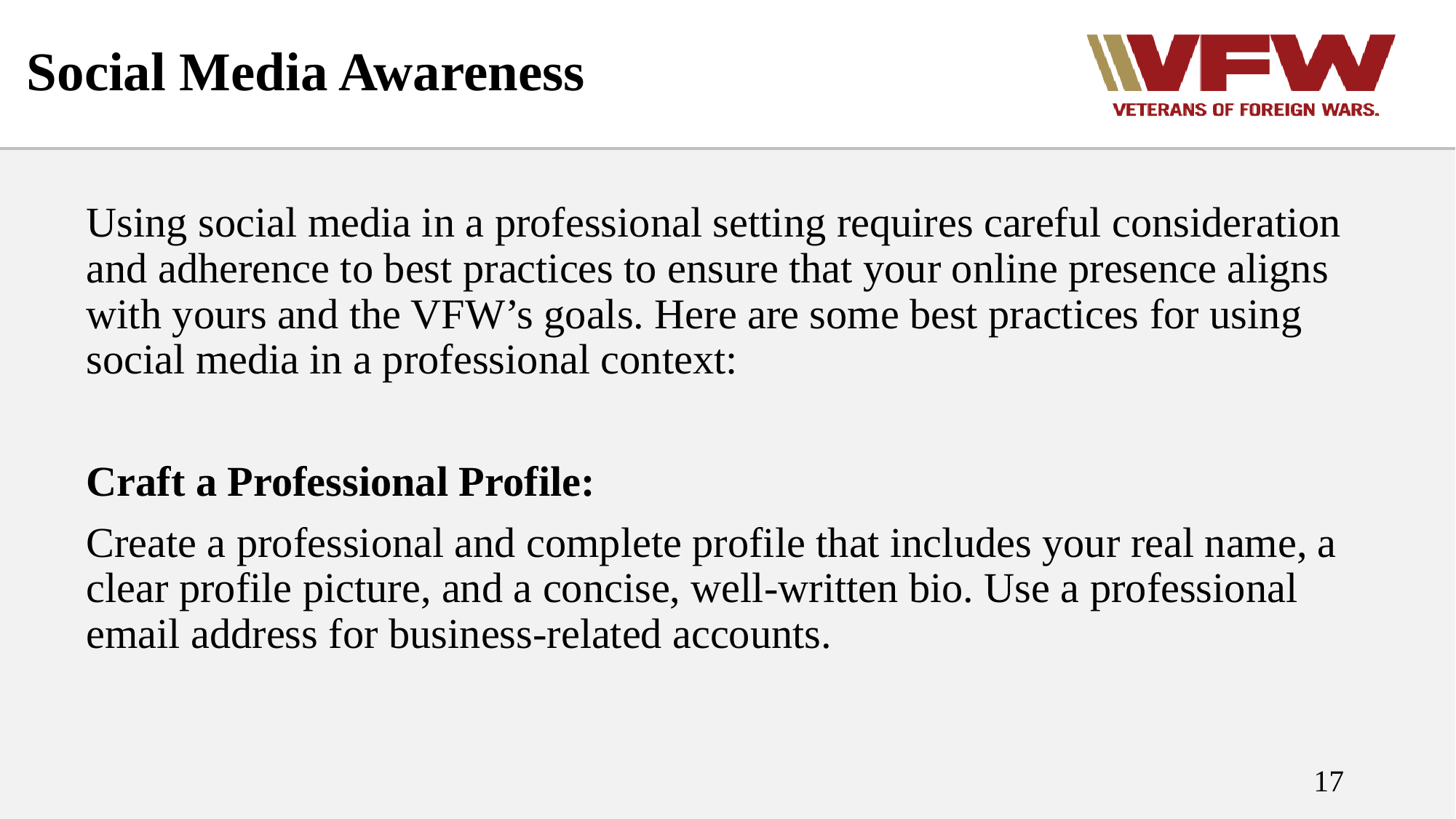

# Social Media Awareness
Using social media in a professional setting requires careful consideration and adherence to best practices to ensure that your online presence aligns with yours and the VFW’s goals. Here are some best practices for using social media in a professional context:

Craft a Professional Profile:
Create a professional and complete profile that includes your real name, a clear profile picture, and a concise, well-written bio. Use a professional email address for business-related accounts.

17